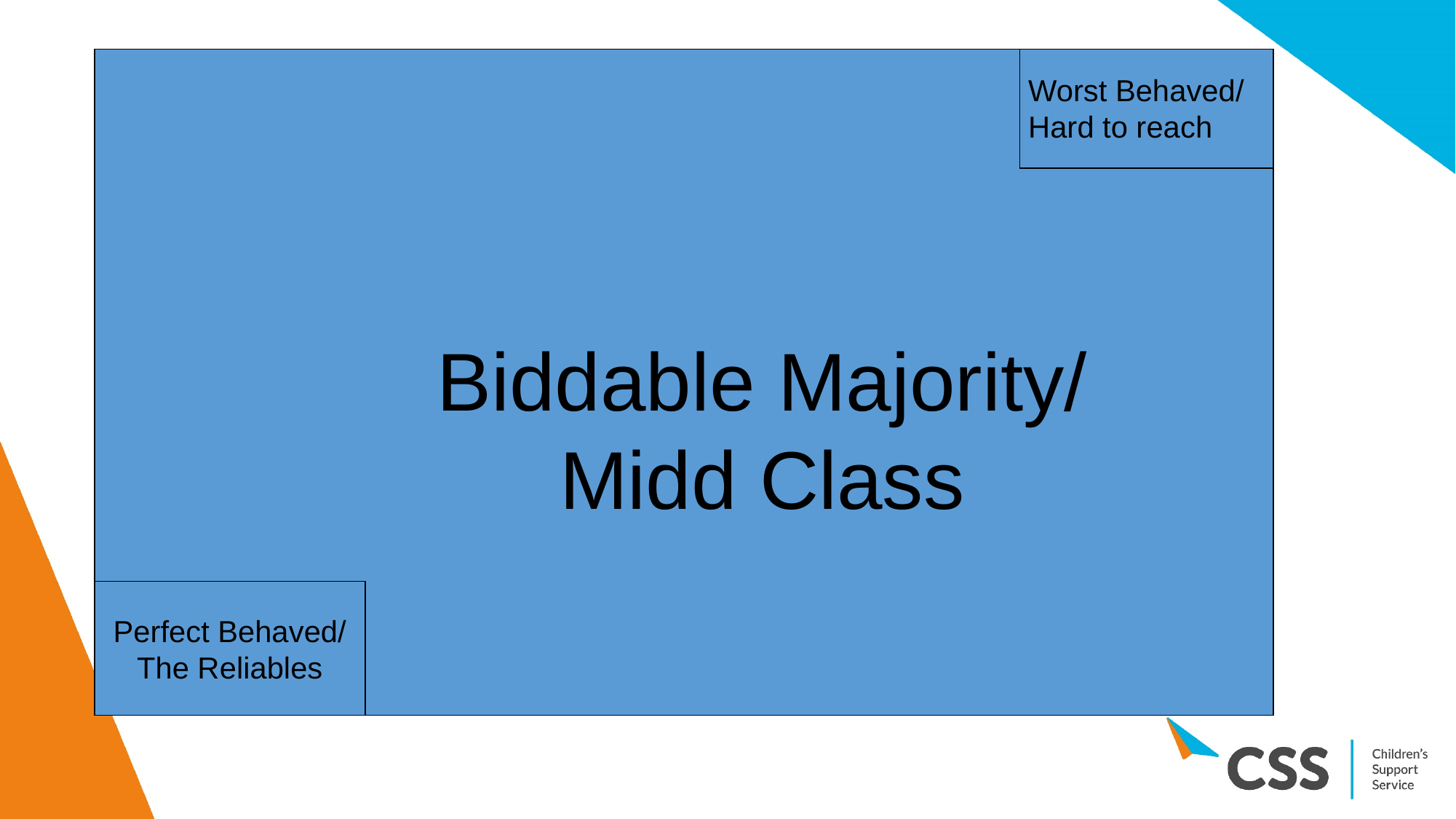

Worst Behaved/ Hard to reach
Biddable Majority/ Midd Class
Perfect Behaved/
The Reliables